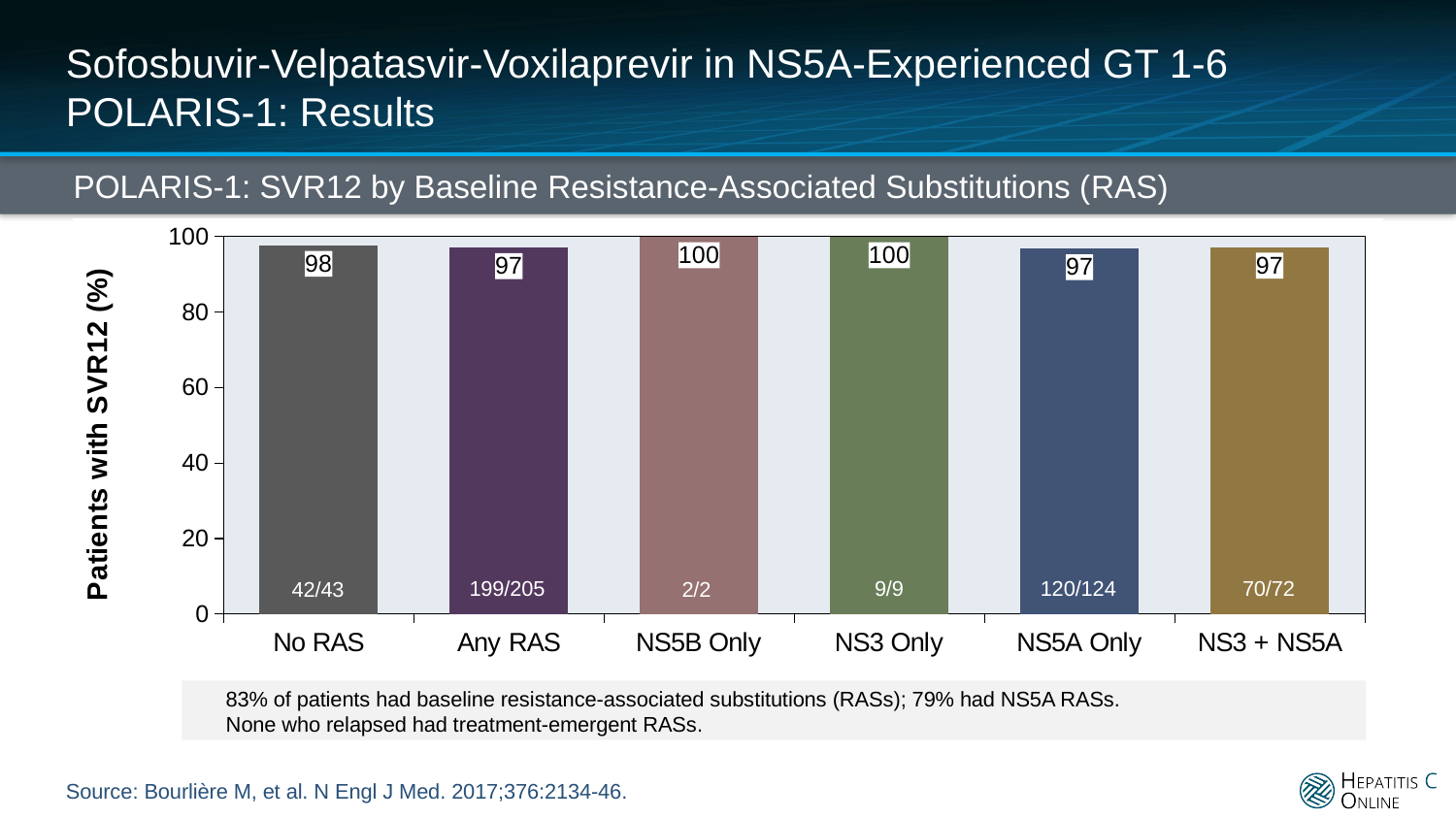

# Sofosbuvir-Velpatasvir-Voxilaprevir in NS5A-Experienced GT 1-6 POLARIS-1: Results
 POLARIS-1: SVR12 by Baseline Resistance-Associated Substitutions (RAS)

### Chart

| Category |  |
|---|---|
| No RAS | 97.7 |
| Any RAS | 97.1 |
| NS5B Only | 100.0 |
| NS3 Only | 100.0 |
| NS5A Only | 96.8 |
| NS3 + NS5A | 97.2 |
199/205
9/9
120/124
70/72
42/43
2/2
83% of patients had baseline resistance-associated substitutions (RASs); 79% had NS5A RASs.
None who relapsed had treatment-emergent RASs.
Source: Bourlière M, et al. N Engl J Med. 2017;376:2134-46.